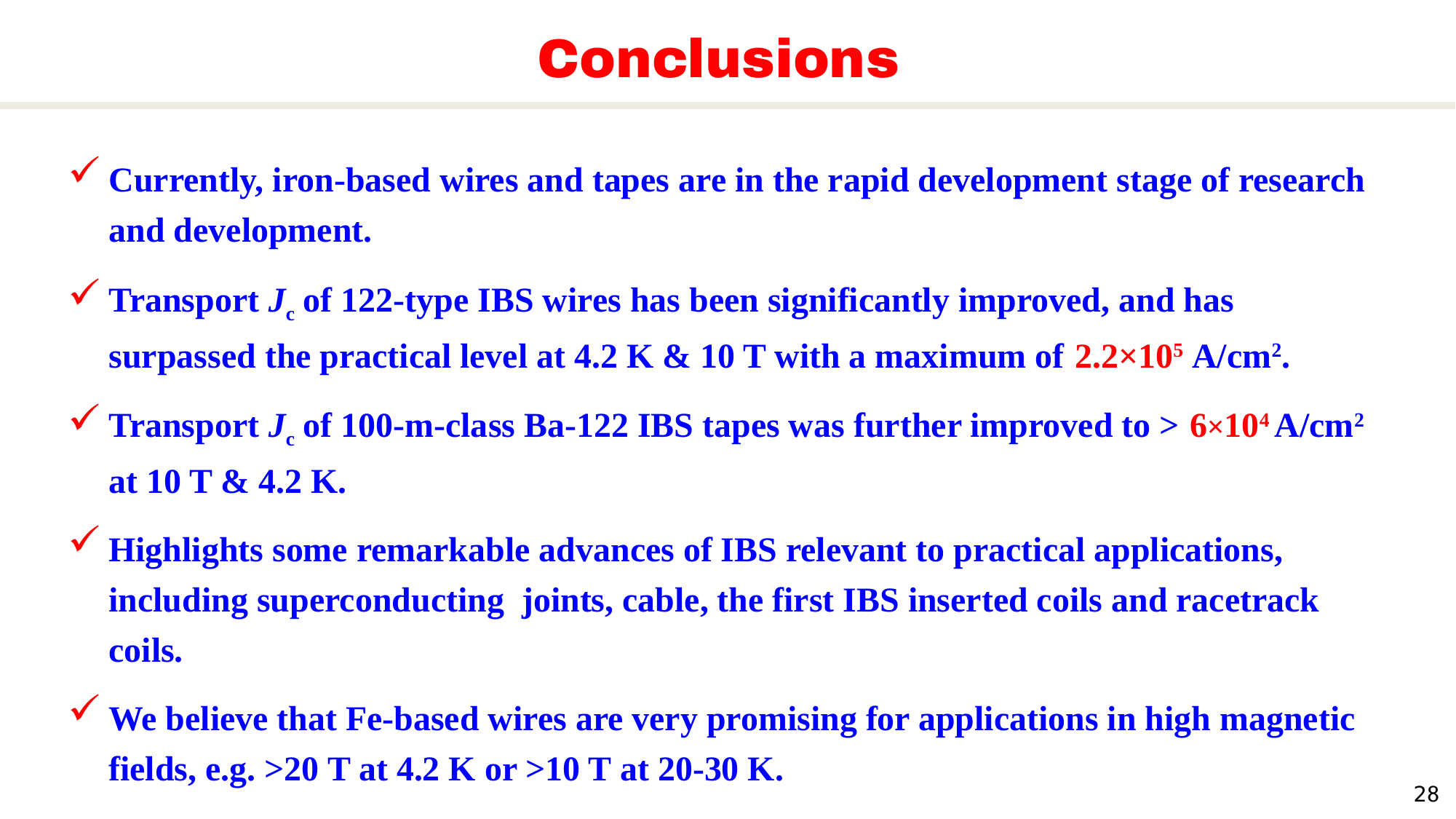

Conclusions
Currently, iron-based wires and tapes are in the rapid development stage of research and development.
Transport Jc of 122-type IBS wires has been significantly improved, and has surpassed the practical level at 4.2 K & 10 T with a maximum of 2.2×105 A/cm2.
Transport Jc of 100-m-class Ba-122 IBS tapes was further improved to > 6×104 A/cm2 at 10 T & 4.2 K.
Highlights some remarkable advances of IBS relevant to practical applications, including superconducting  joints, cable, the first IBS inserted coils and racetrack coils.
We believe that Fe-based wires are very promising for applications in high magnetic fields, e.g. >20 T at 4.2 K or >10 T at 20-30 K.
28